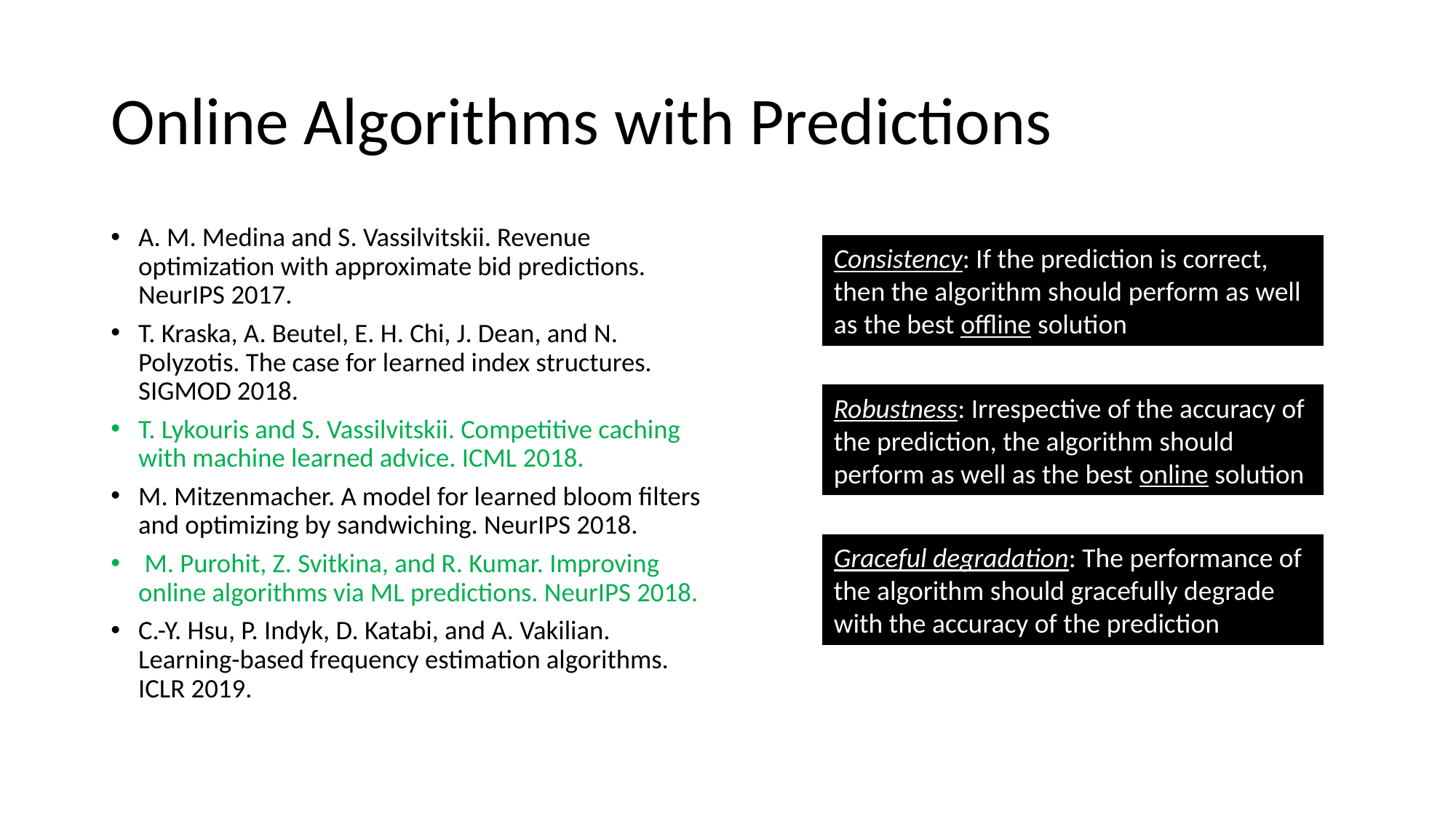

# Online Algorithms with Predictions
A. M. Medina and S. Vassilvitskii. Revenue optimization with approximate bid predictions. NeurIPS 2017.
T. Kraska, A. Beutel, E. H. Chi, J. Dean, and N. Polyzotis. The case for learned index structures. SIGMOD 2018.
T. Lykouris and S. Vassilvitskii. Competitive caching with machine learned advice. ICML 2018.
M. Mitzenmacher. A model for learned bloom ﬁlters and optimizing by sandwiching. NeurIPS 2018.
 M. Purohit, Z. Svitkina, and R. Kumar. Improving online algorithms via ML predictions. NeurIPS 2018.
C.-Y. Hsu, P. Indyk, D. Katabi, and A. Vakilian. Learning-based frequency estimation algorithms. ICLR 2019.
Consistency: If the prediction is correct, then the algorithm should perform as well as the best offline solution
Robustness: Irrespective of the accuracy of the prediction, the algorithm should perform as well as the best online solution
Graceful degradation: The performance of the algorithm should gracefully degrade with the accuracy of the prediction